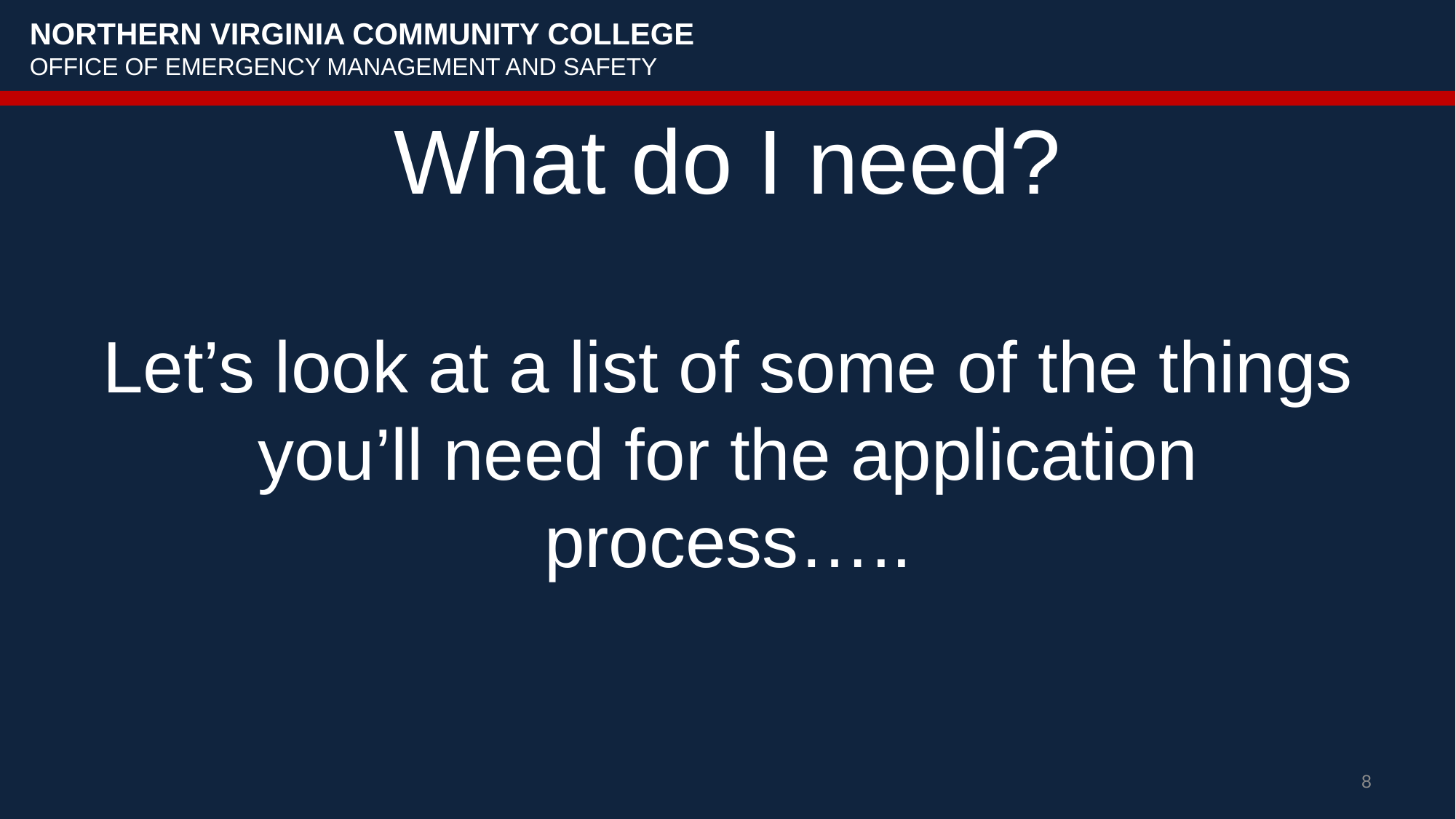

# What do I need?

Let’s look at a list of some of the things you’ll need for the application process…..

8